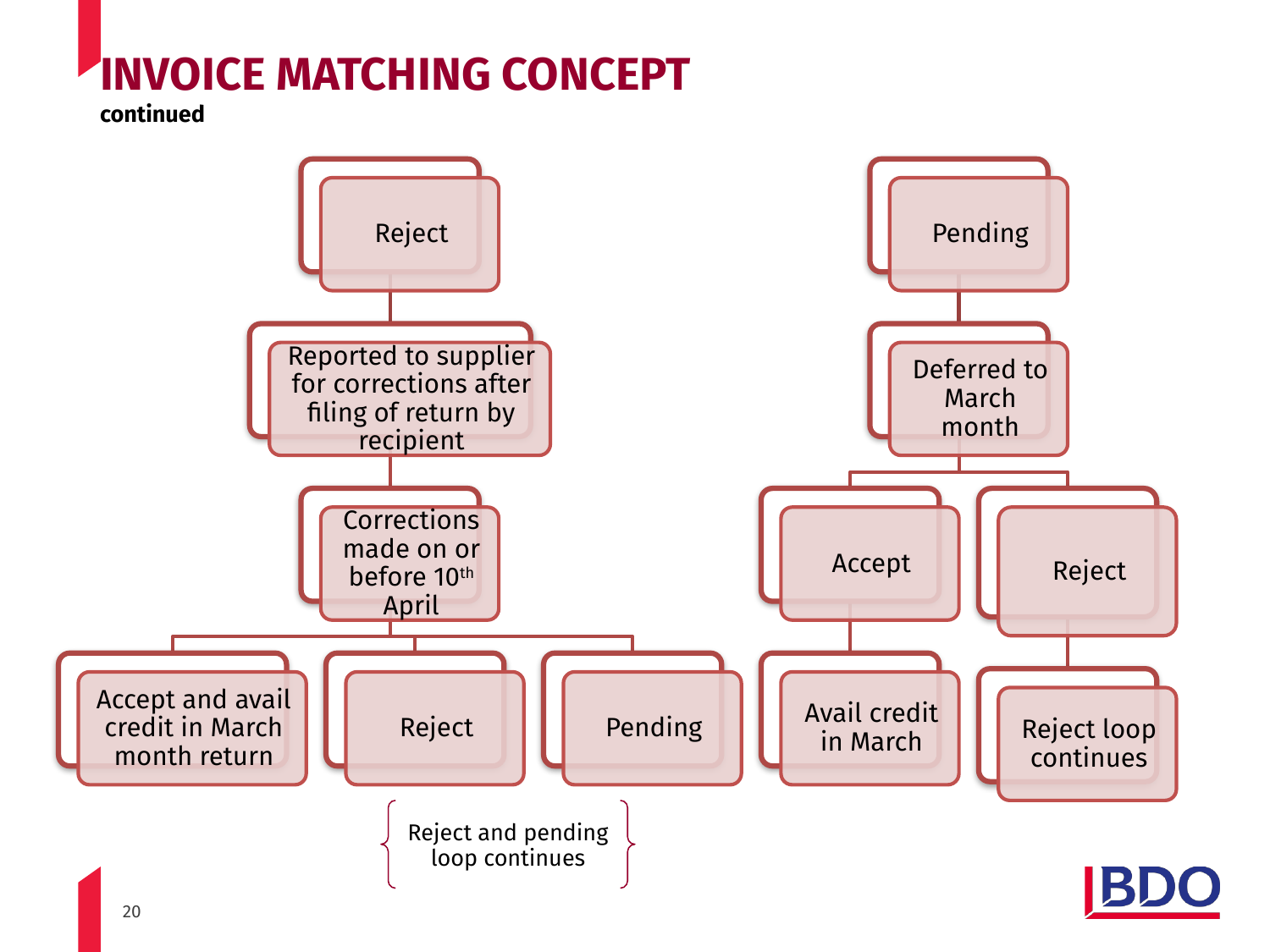

# INVOICE MATCHING CONCEPT continued
Reject
Reported to supplier for corrections after filing of return by recipient
Corrections made on or before 10th April
Accept and avail credit in March month return
Reject
Pending
Pending
Deferred to March month
Accept
Avail credit in March
Reject
Reject loop continues

Reject and pending loop continues
20